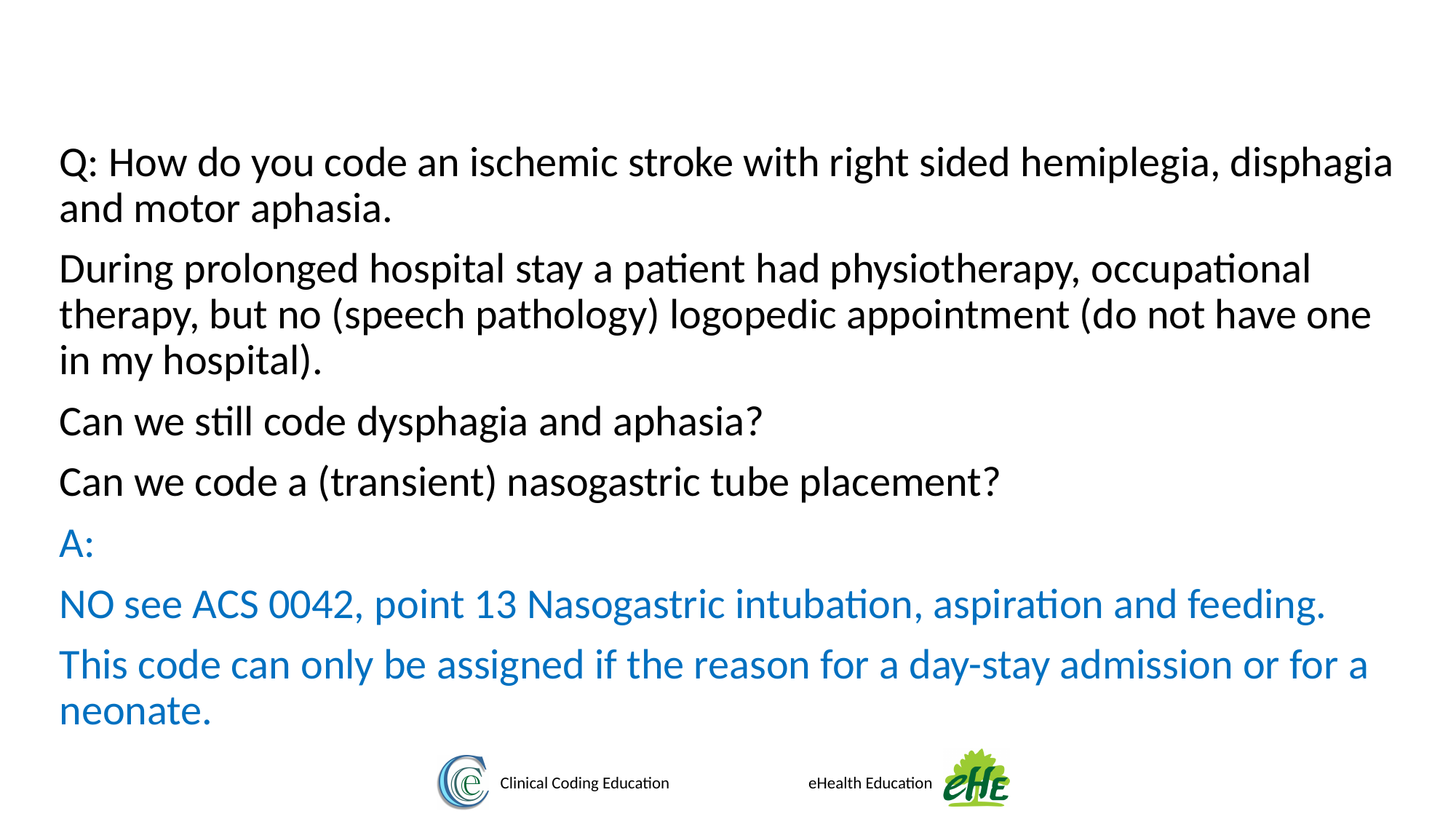

Q: How do you code an ischemic stroke with right sided hemiplegia, disphagia and motor aphasia.
During prolonged hospital stay a patient had physiotherapy, occupational therapy, but no (speech pathology) logopedic appointment (do not have one in my hospital).
Can we still code dysphagia and aphasia?
Can we code a (transient) nasogastric tube placement?
A:
NO see ACS 0042, point 13 Nasogastric intubation, aspiration and feeding.
This code can only be assigned if the reason for a day-stay admission or for a neonate.